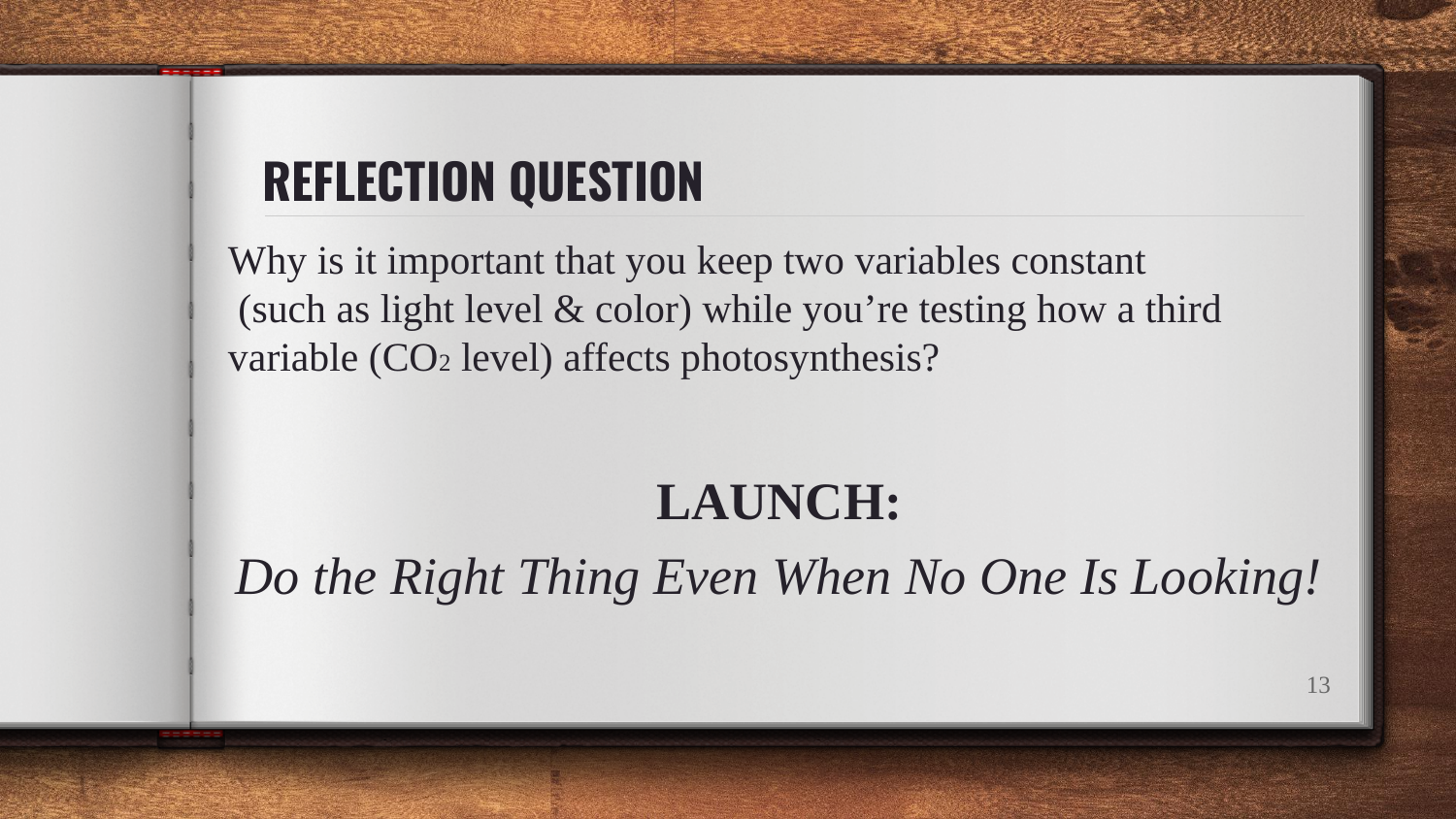

# REFLECTION QUESTION
Why is it important that you keep two variables constant
 (such as light level & color) while you’re testing how a third variable (CO2 level) affects photosynthesis?

LAUNCH:
Do the Right Thing Even When No One Is Looking!

13